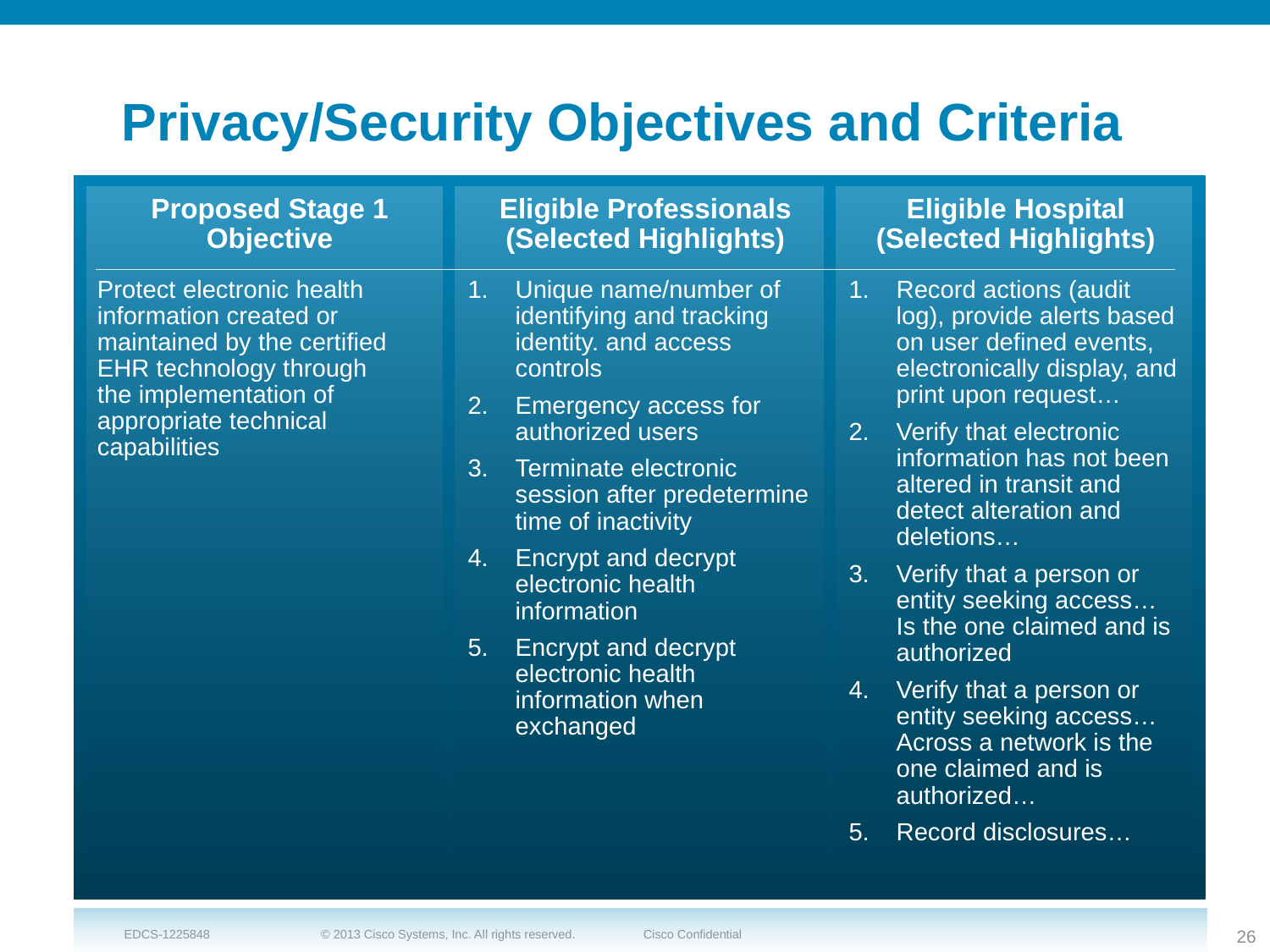

# Privacy/Security Objectives and Criteria

| Proposed Stage 1 Objective | Eligible Professionals (Selected Highlights) | Eligible Hospital (Selected Highlights) |
| --- | --- | --- |
| Protect electronic health information created or maintained by the certified EHR technology through the implementation of appropriate technical capabilities | Unique name/number of identifying and tracking identity. and access controls Emergency access for authorized users Terminate electronic session after predetermine time of inactivity Encrypt and decrypt electronic health information Encrypt and decrypt electronic health information when exchanged | Record actions (audit log), provide alerts based on user defined events, electronically display, and print upon request… Verify that electronic information has not been altered in transit and detect alteration and deletions… Verify that a person or entity seeking access… Is the one claimed and is authorized Verify that a person or entity seeking access… Across a network is the one claimed and is authorized… Record disclosures… |